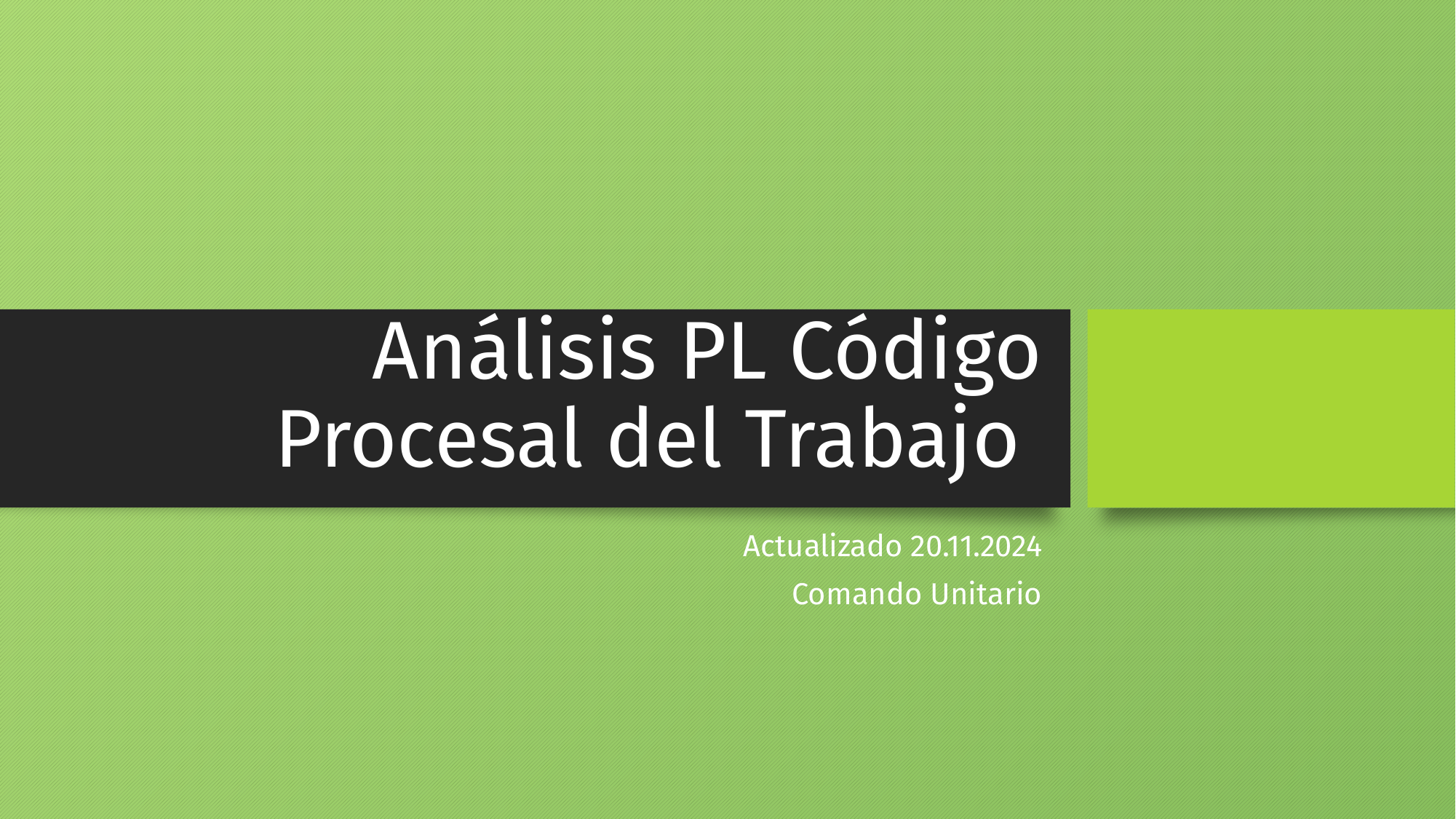

# Análisis PL Código Procesal del Trabajo
Actualizado 20.11.2024
Comando Unitario